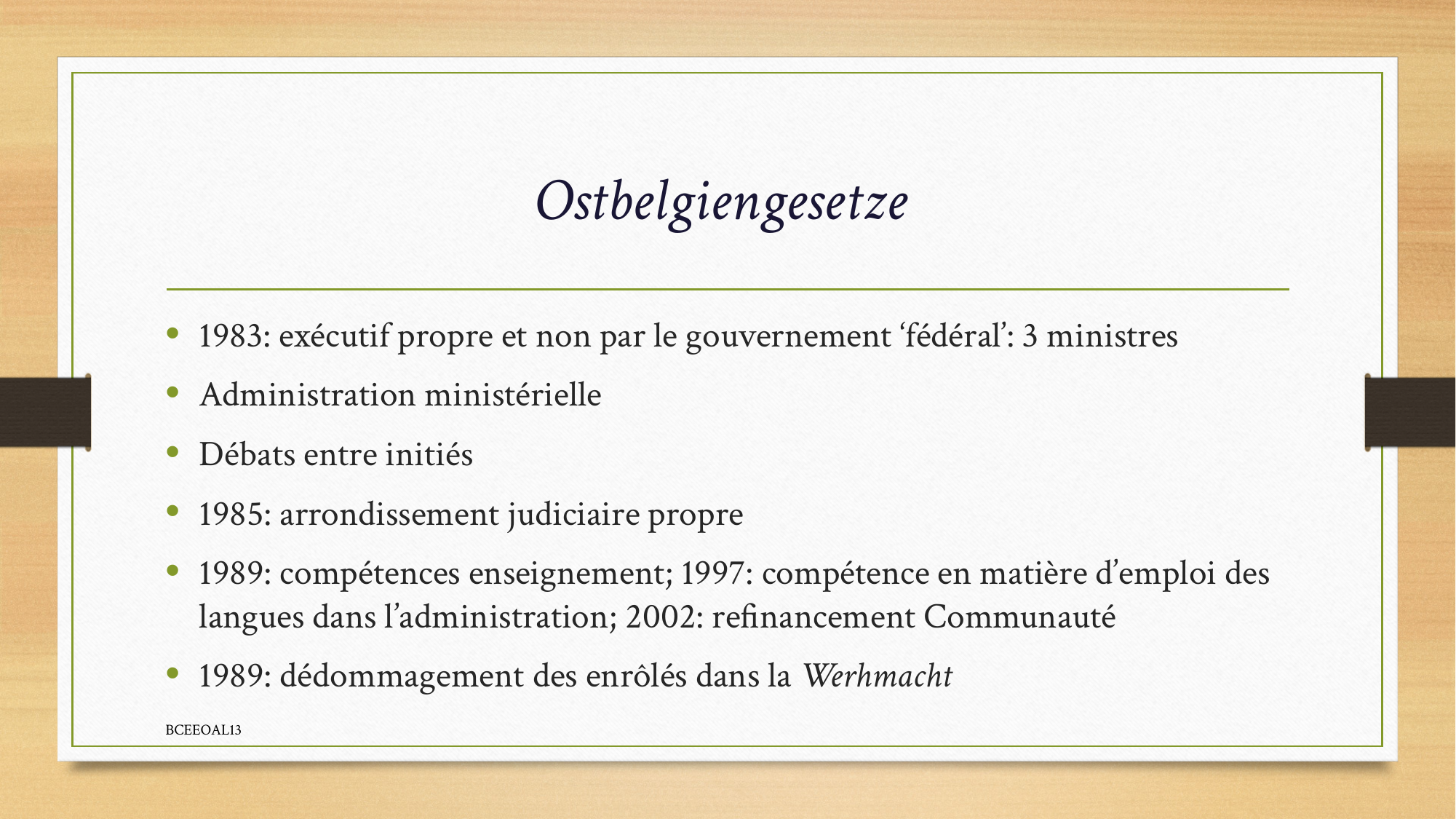

# Ostbelgiengesetze
1983: exécutif propre et non par le gouvernement ‘fédéral’: 3 ministres
Administration ministérielle
Débats entre initiés
1985: arrondissement judiciaire propre
1989: compétences enseignement; 1997: compétence en matière d’emploi des langues dans l’administration; 2002: refinancement Communauté
1989: dédommagement des enrôlés dans la Werhmacht

BCEEOAL13